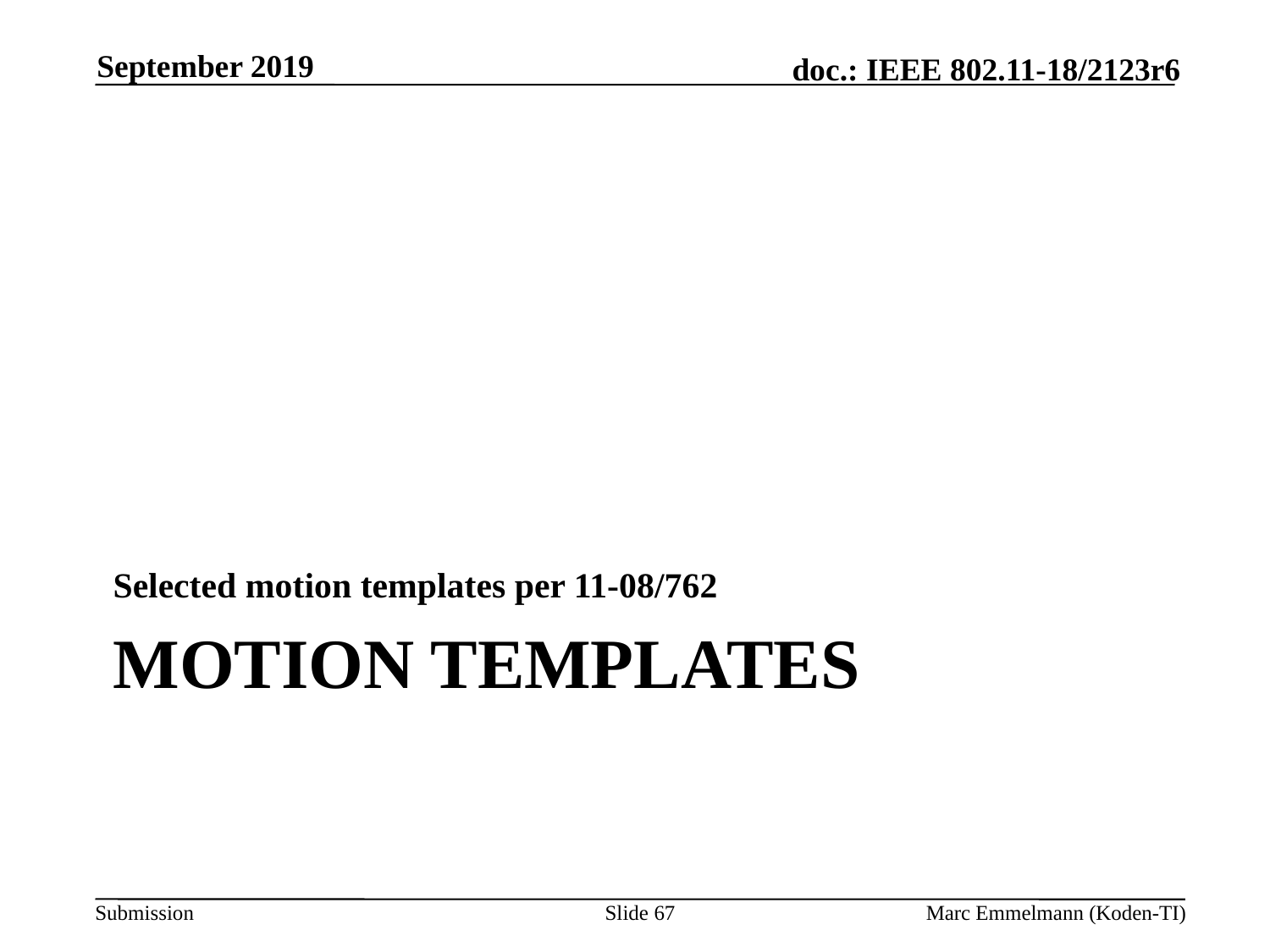

September 2019
Selected motion templates per 11-08/762
# Motion Templates
Slide 67
Marc Emmelmann (Koden-TI)